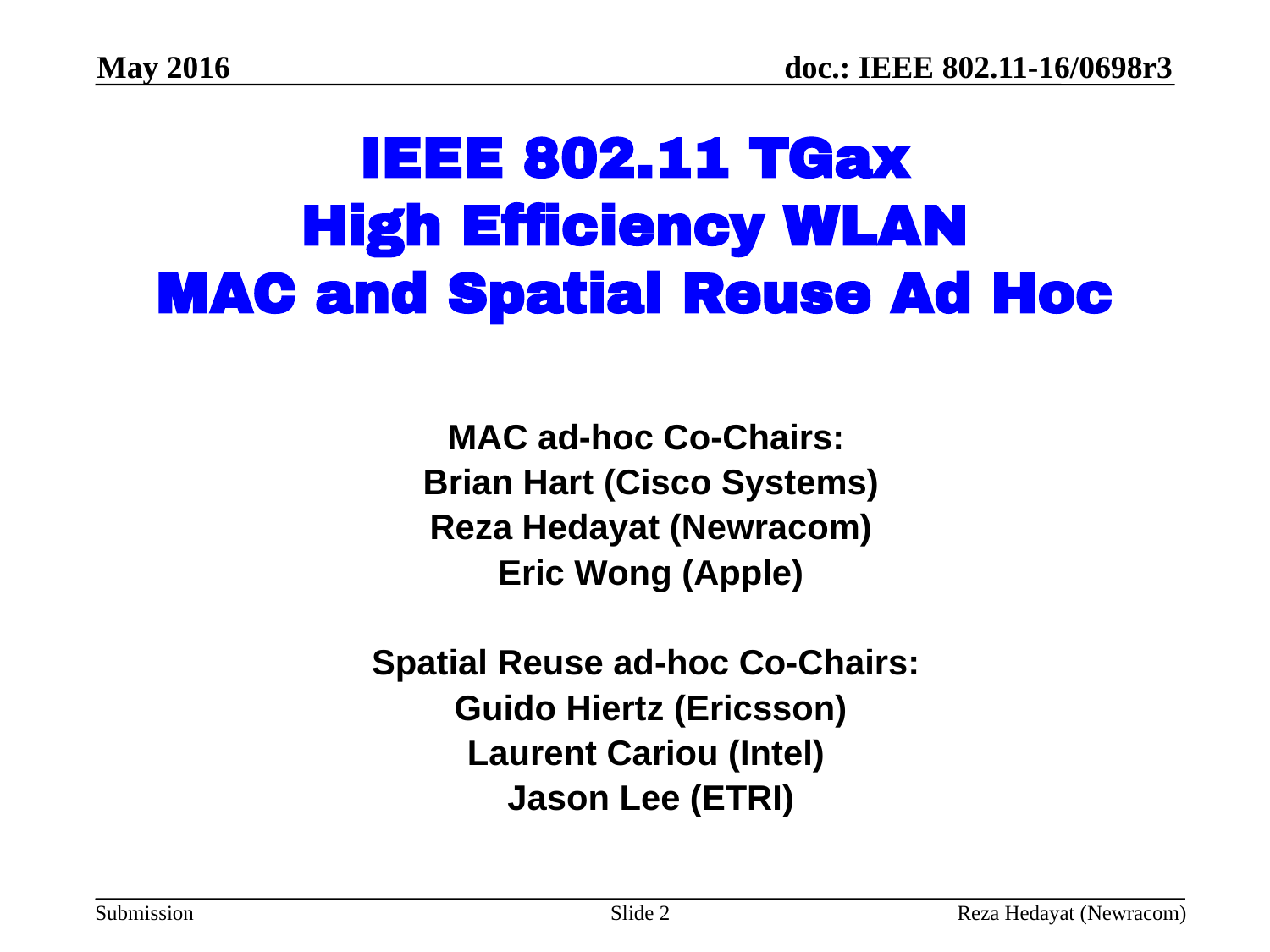

May 2016
# IEEE 802.11 TGax High Efficiency WLAN MAC and Spatial Reuse Ad Hoc
MAC ad-hoc Co-Chairs:
Brian Hart (Cisco Systems)
Reza Hedayat (Newracom)
Eric Wong (Apple)

Spatial Reuse ad-hoc Co-Chairs:
Guido Hiertz (Ericsson)
Laurent Cariou (Intel)
Jason Lee (ETRI)

Slide 2
Reza Hedayat (Newracom)